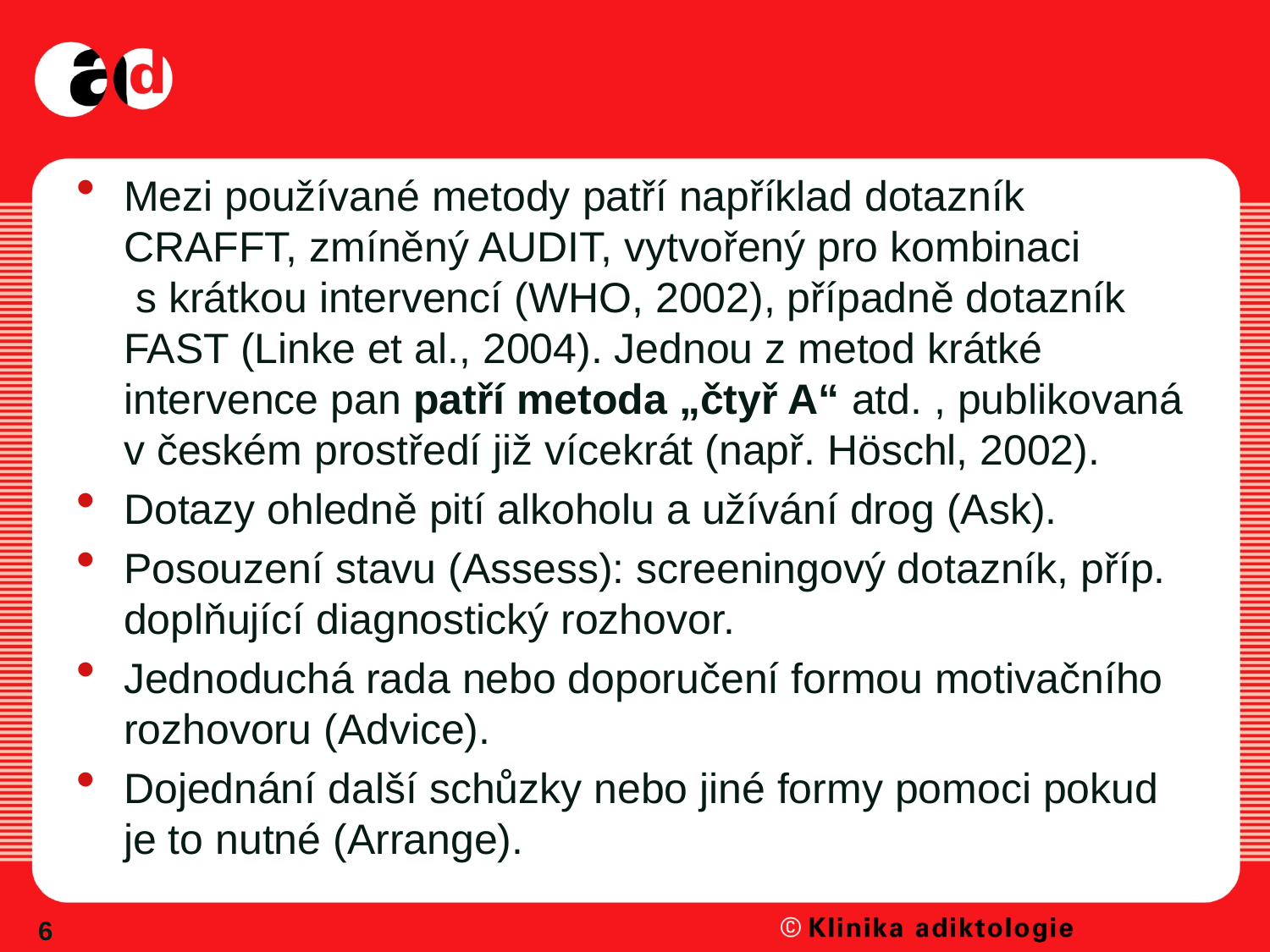

Mezi používané metody patří například dotazník  CRAFFT, zmíněný AUDIT, vytvořený pro kombinaci           s krátkou intervencí (WHO, 2002), případně dotazník FAST (Linke et al., 2004). Jednou z metod krátké intervence pan patří metoda „čtyř A“ atd. , publikovaná v českém prostředí již vícekrát (např. Höschl, 2002).
Dotazy ohledně pití alkoholu a užívání drog (Ask).
Posouzení stavu (Assess): screeningový dotazník, příp. doplňující diagnostický rozhovor.
Jednoduchá rada nebo doporučení formou motivačního rozhovoru (Advice).
Dojednání další schůzky nebo jiné formy pomoci pokud je to nutné (Arrange).

6